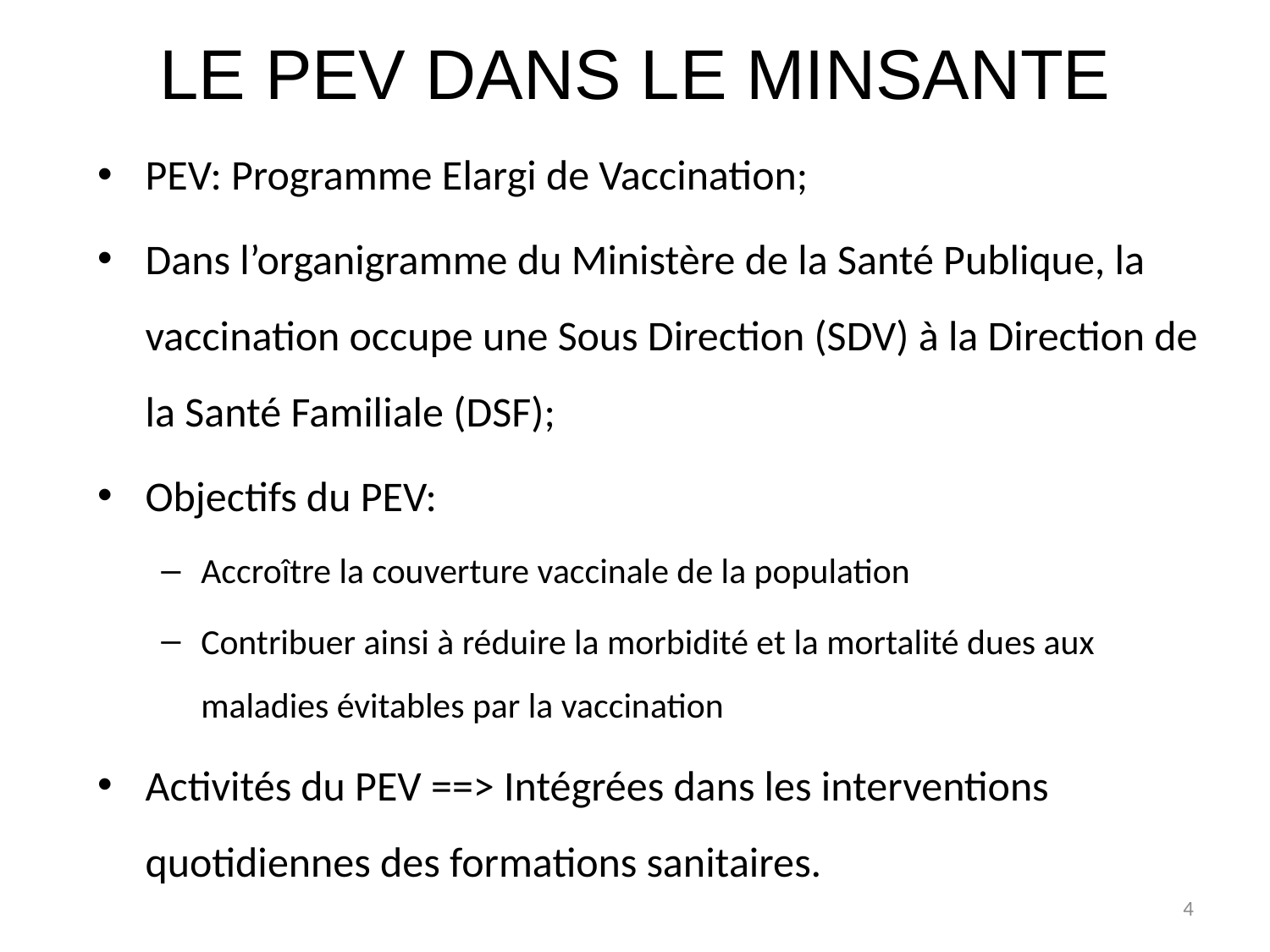

# LE PEV DANS LE MINSANTE
PEV: Programme Elargi de Vaccination;
Dans l’organigramme du Ministère de la Santé Publique, la vaccination occupe une Sous Direction (SDV) à la Direction de la Santé Familiale (DSF);
Objectifs du PEV:
Accroître la couverture vaccinale de la population
Contribuer ainsi à réduire la morbidité et la mortalité dues aux maladies évitables par la vaccination
Activités du PEV ==> Intégrées dans les interventions quotidiennes des formations sanitaires.
4